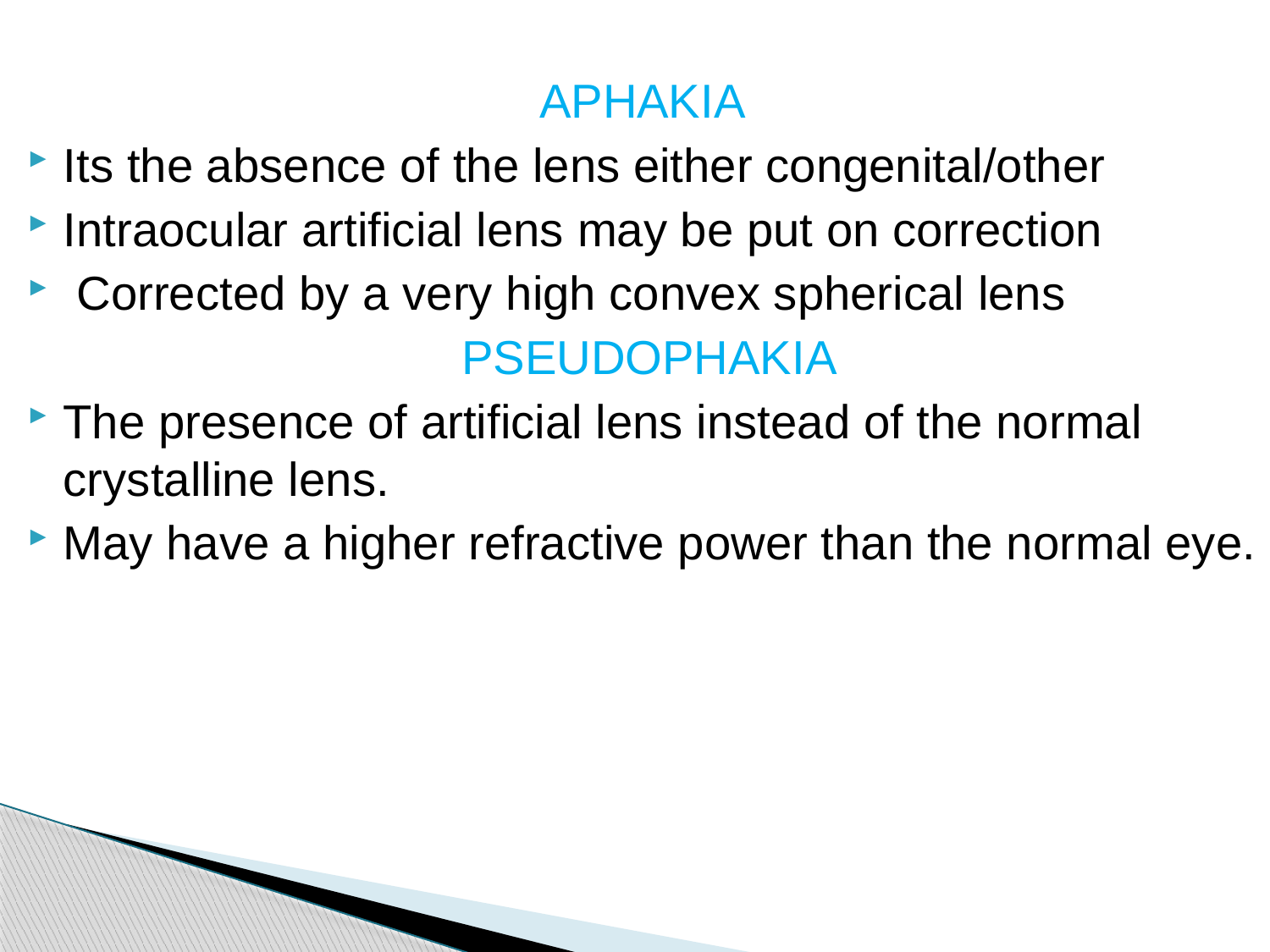

APHAKIA
Its the absence of the lens either congenital/other
Intraocular artificial lens may be put on correction
 Corrected by a very high convex spherical lens
 PSEUDOPHAKIA
The presence of artificial lens instead of the normal crystalline lens.
May have a higher refractive power than the normal eye.